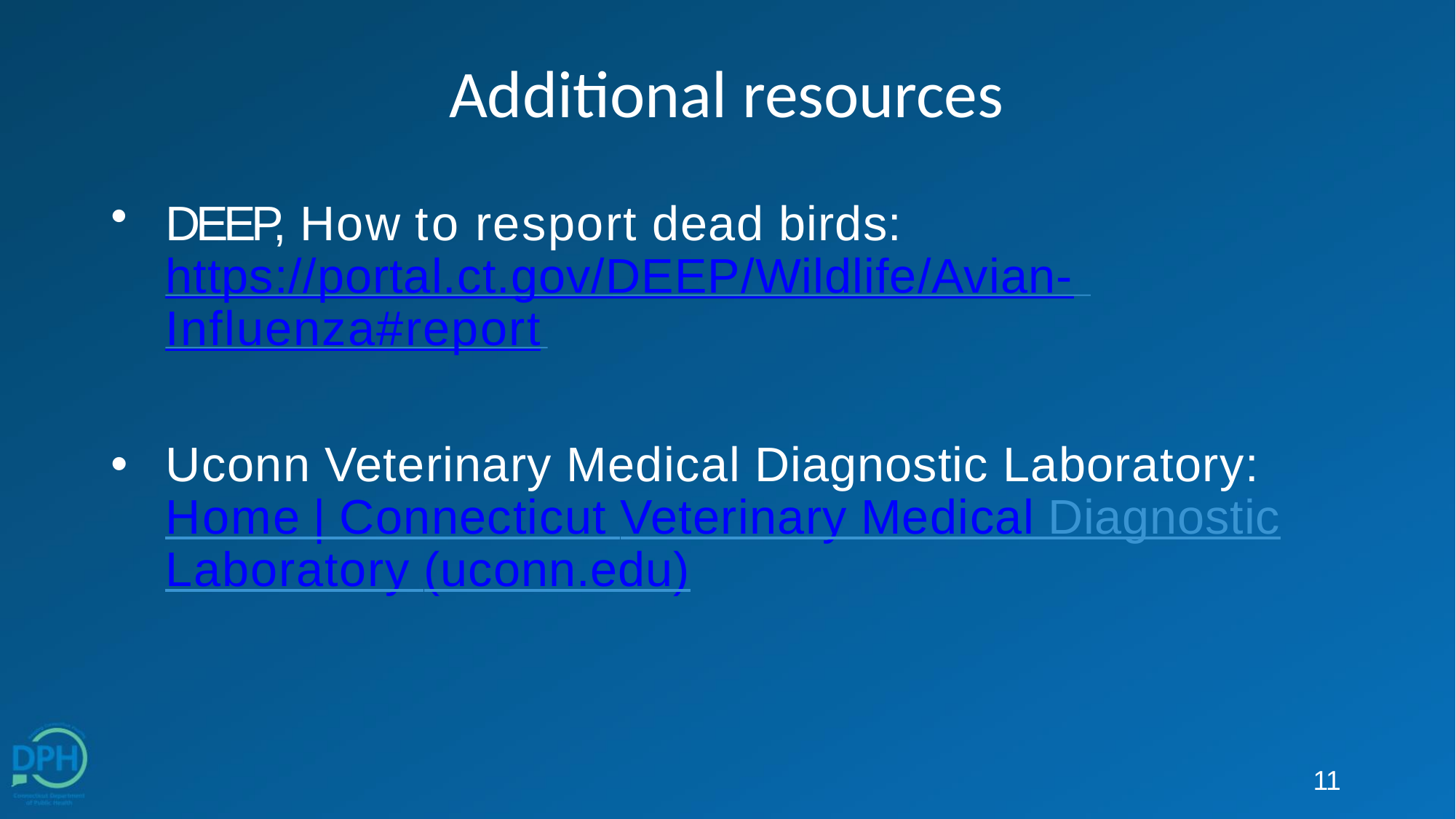

# Additional resources
DEEP, How to resport dead birds: https://portal.ct.gov/DEEP/Wildlife/Avian- Influenza#report

Uconn Veterinary Medical Diagnostic Laboratory: Home | Connecticut Veterinary Medical Diagnostic Laboratory (uconn.edu)

11